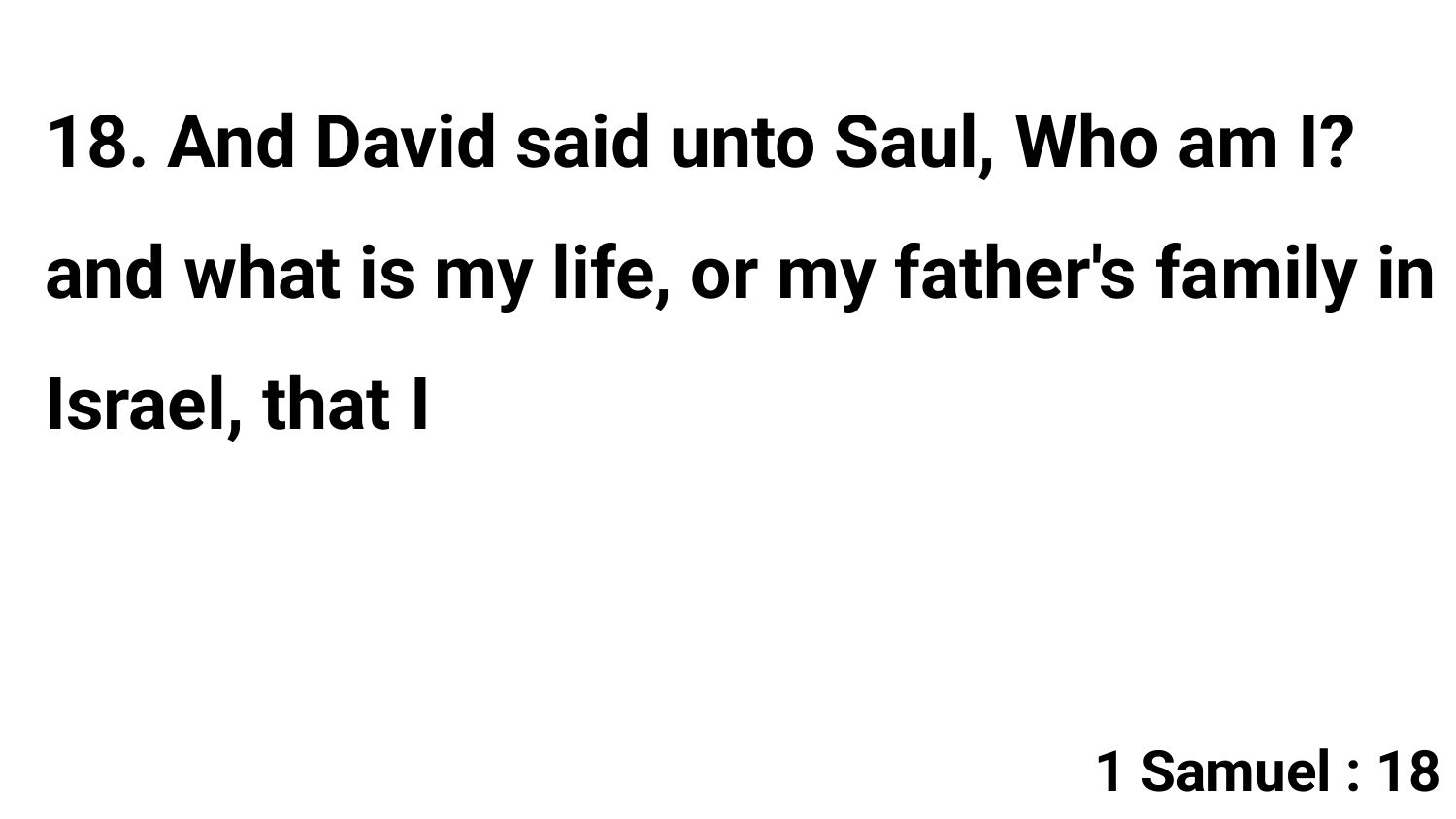

18. And David said unto Saul, Who am I? and what is my life, or my father's family in Israel, that I
1 Samuel : 18